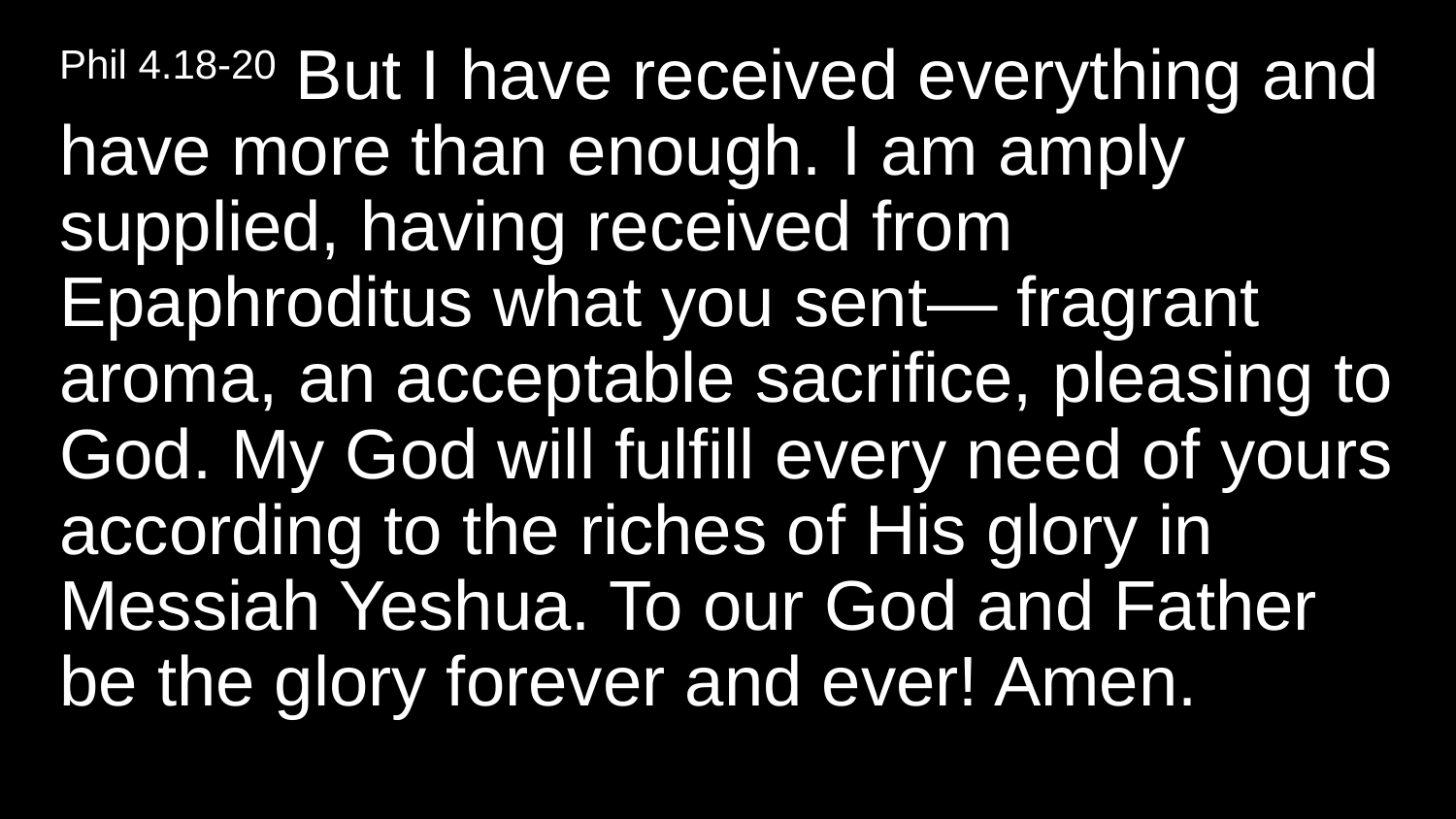

Phil 4.18-20 But I have received everything and have more than enough. I am amply supplied, having received from Epaphroditus what you sent— fragrant aroma, an acceptable sacrifice, pleasing to God. My God will fulfill every need of yours according to the riches of His glory in Messiah Yeshua. To our God and Father be the glory forever and ever! Amen.